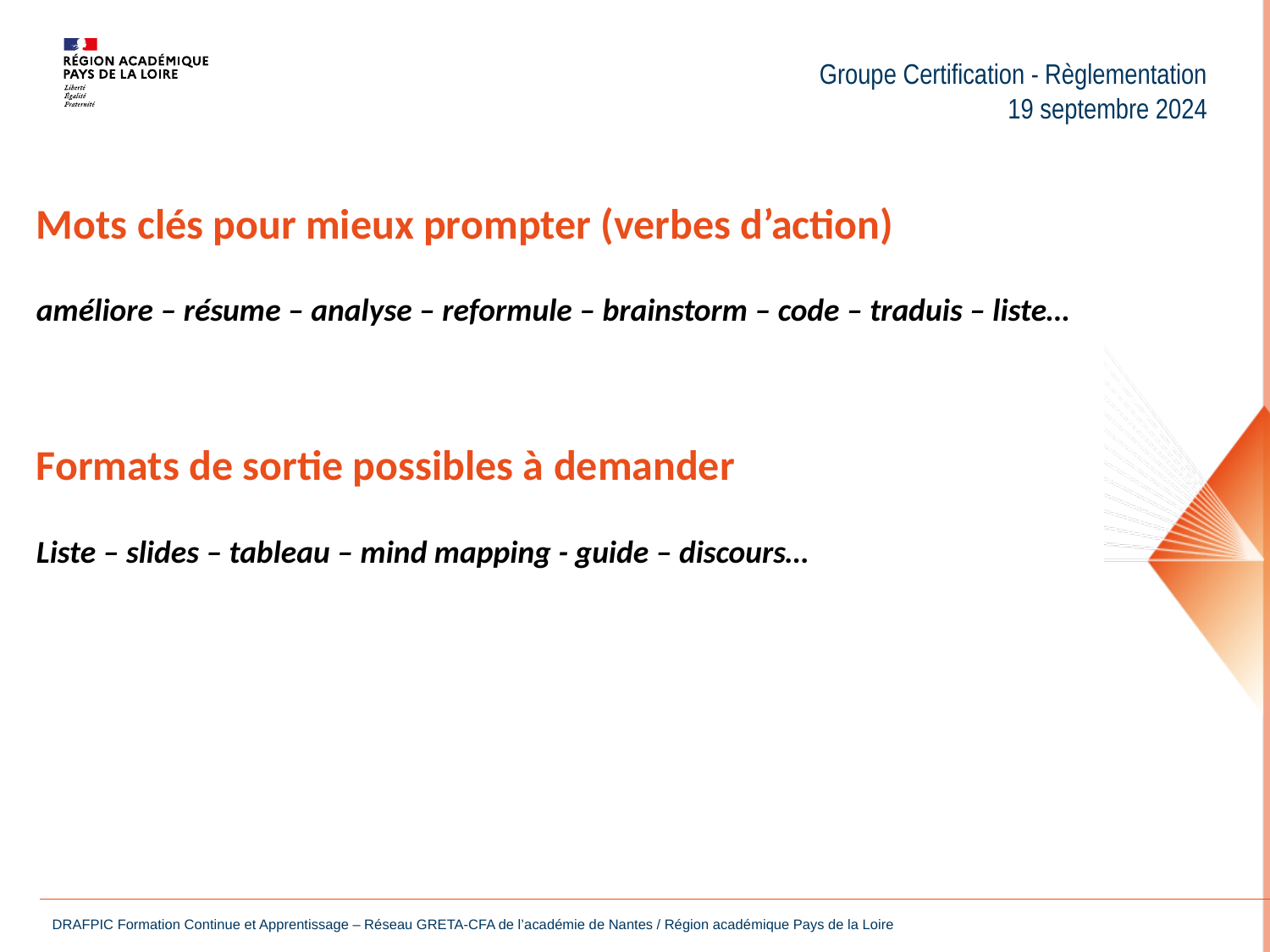

Groupe Certification - Règlementation
19 septembre 2024
Mots clés pour mieux prompter (verbes d’action)

améliore – résume – analyse – reformule – brainstorm – code – traduis – liste…
Formats de sortie possibles à demander

Liste – slides – tableau – mind mapping - guide – discours…